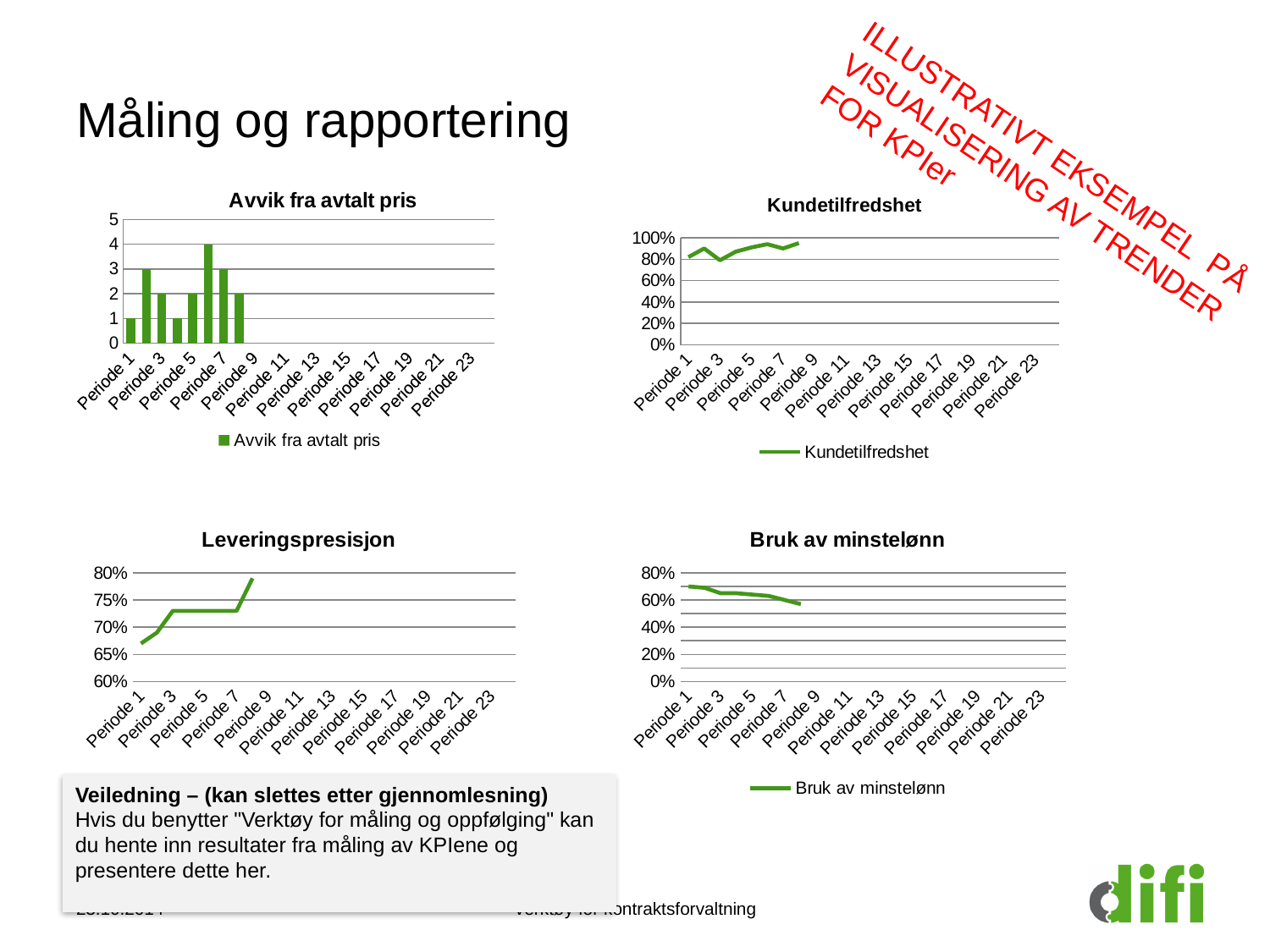

# Måling og rapportering
ILLUSTRATIVT EKSEMPEL  PÅ VISUALISERING AV TRENDER FOR KPIer

### Chart:

| Category | Avvik fra avtalt pris |
|---|---|
| Periode 1 | 1.0 |
| Periode 2 | 3.0 |
| Periode 3 | 2.0 |
| Periode 4 | 1.0 |
| Periode 5 | 2.0 |
| Periode 6 | 4.0 |
| Periode 7 | 3.0 |
| Periode 8 | 2.0 |
| Periode 9 | None |
| Periode 10 | None |
| Periode 11 | None |
| Periode 12 | None |
| Periode 13 | None |
| Periode 14 | None |
| Periode 15 | None |
| Periode 16 | None |
| Periode 17 | None |
| Periode 18 | None |
| Periode 19 | None |
| Periode 20 | None |
| Periode 21 | None |
| Periode 22 | None |
| Periode 23 | None |
| Periode 24 | None |

### Chart:

| Category | Kundetilfredshet |
|---|---|
| Periode 1 | 0.82 |
| Periode 2 | 0.9 |
| Periode 3 | 0.79 |
| Periode 4 | 0.87 |
| Periode 5 | 0.91 |
| Periode 6 | 0.94 |
| Periode 7 | 0.9 |
| Periode 8 | 0.95 |
| Periode 9 | None |
| Periode 10 | None |
| Periode 11 | None |
| Periode 12 | None |
| Periode 13 | None |
| Periode 14 | None |
| Periode 15 | None |
| Periode 16 | None |
| Periode 17 | None |
| Periode 18 | None |
| Periode 19 | None |
| Periode 20 | None |
| Periode 21 | None |
| Periode 22 | None |
| Periode 23 | None |
| Periode 24 | None |

### Chart: Leveringspresisjon

| Category | Leveringspresisjon |
|---|---|
| Periode 1 | 0.67 |
| Periode 2 | 0.69 |
| Periode 3 | 0.73 |
| Periode 4 | 0.73 |
| Periode 5 | 0.73 |
| Periode 6 | 0.73 |
| Periode 7 | 0.73 |
| Periode 8 | 0.79 |
| Periode 9 | None |
| Periode 10 | None |
| Periode 11 | None |
| Periode 12 | None |
| Periode 13 | None |
| Periode 14 | None |
| Periode 15 | None |
| Periode 16 | None |
| Periode 17 | None |
| Periode 18 | None |
| Periode 19 | None |
| Periode 20 | None |
| Periode 21 | None |
| Periode 22 | None |
| Periode 23 | None |
| Periode 24 | None |

### Chart: Bruk av minstelønn

| Category | Bruk av minstelønn |
|---|---|
| Periode 1 | 0.7 |
| Periode 2 | 0.69 |
| Periode 3 | 0.65 |
| Periode 4 | 0.65 |
| Periode 5 | 0.64 |
| Periode 6 | 0.63 |
| Periode 7 | 0.6 |
| Periode 8 | 0.57 |
| Periode 9 | None |
| Periode 10 | None |
| Periode 11 | None |
| Periode 12 | None |
| Periode 13 | None |
| Periode 14 | None |
| Periode 15 | None |
| Periode 16 | None |
| Periode 17 | None |
| Periode 18 | None |
| Periode 19 | None |
| Periode 20 | None |
| Periode 21 | None |
| Periode 22 | None |
| Periode 23 | None |
| Periode 24 | None |
Veiledning – (kan slettes etter gjennomlesning)
Hvis du benytter "Verktøy for måling og oppfølging" kan du hente inn resultater fra måling av KPIene og presentere dette her.

23.10.2014
Verktøy for kontraktsforvaltning